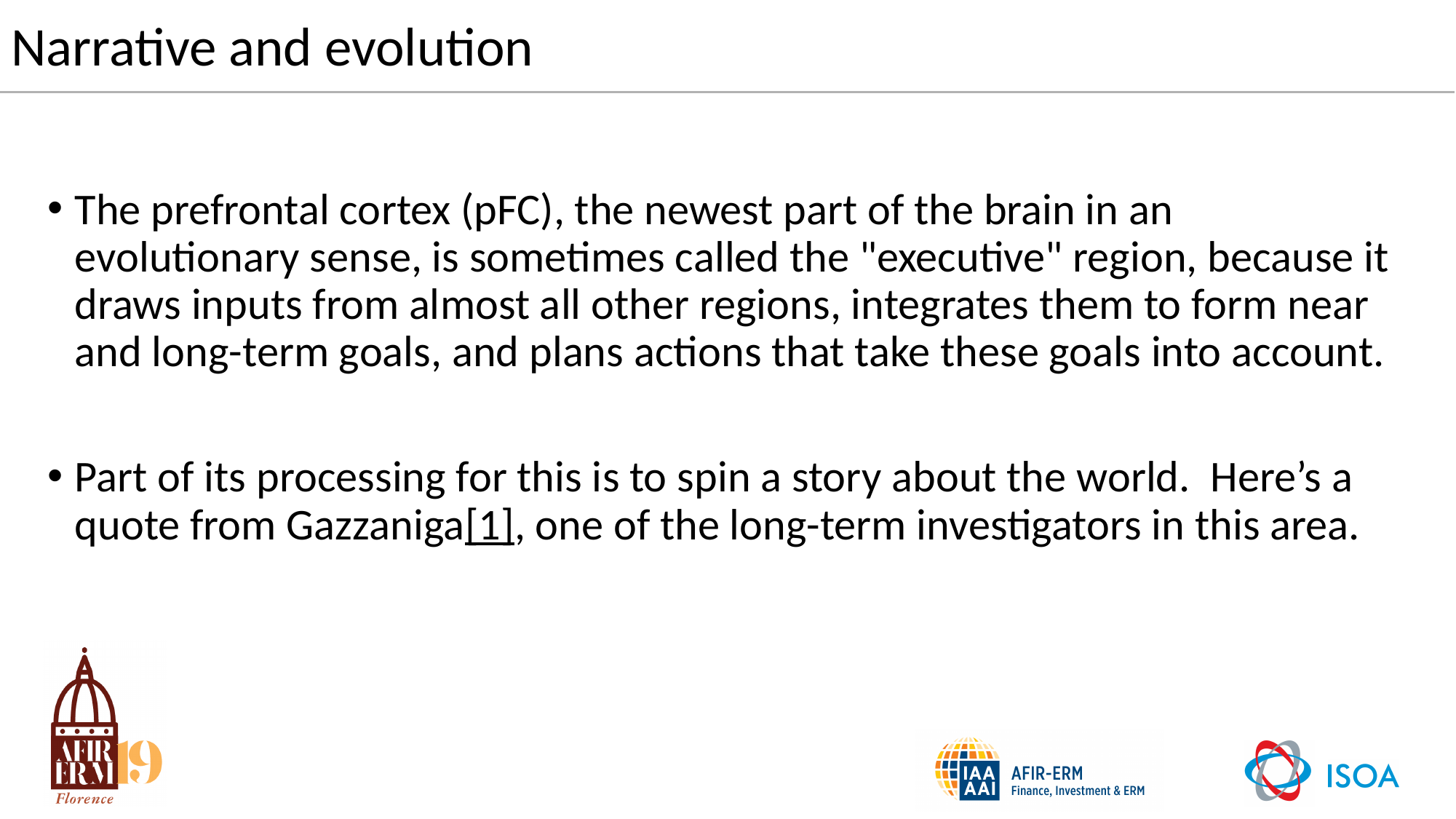

# Narrative and evolution
The prefrontal cortex (pFC), the newest part of the brain in an evolutionary sense, is sometimes called the "executive" region, because it draws inputs from almost all other regions, integrates them to form near and long-term goals, and plans actions that take these goals into account.

Part of its processing for this is to spin a story about the world.  Here’s a quote from Gazzaniga[1], one of the long-term investigators in this area.